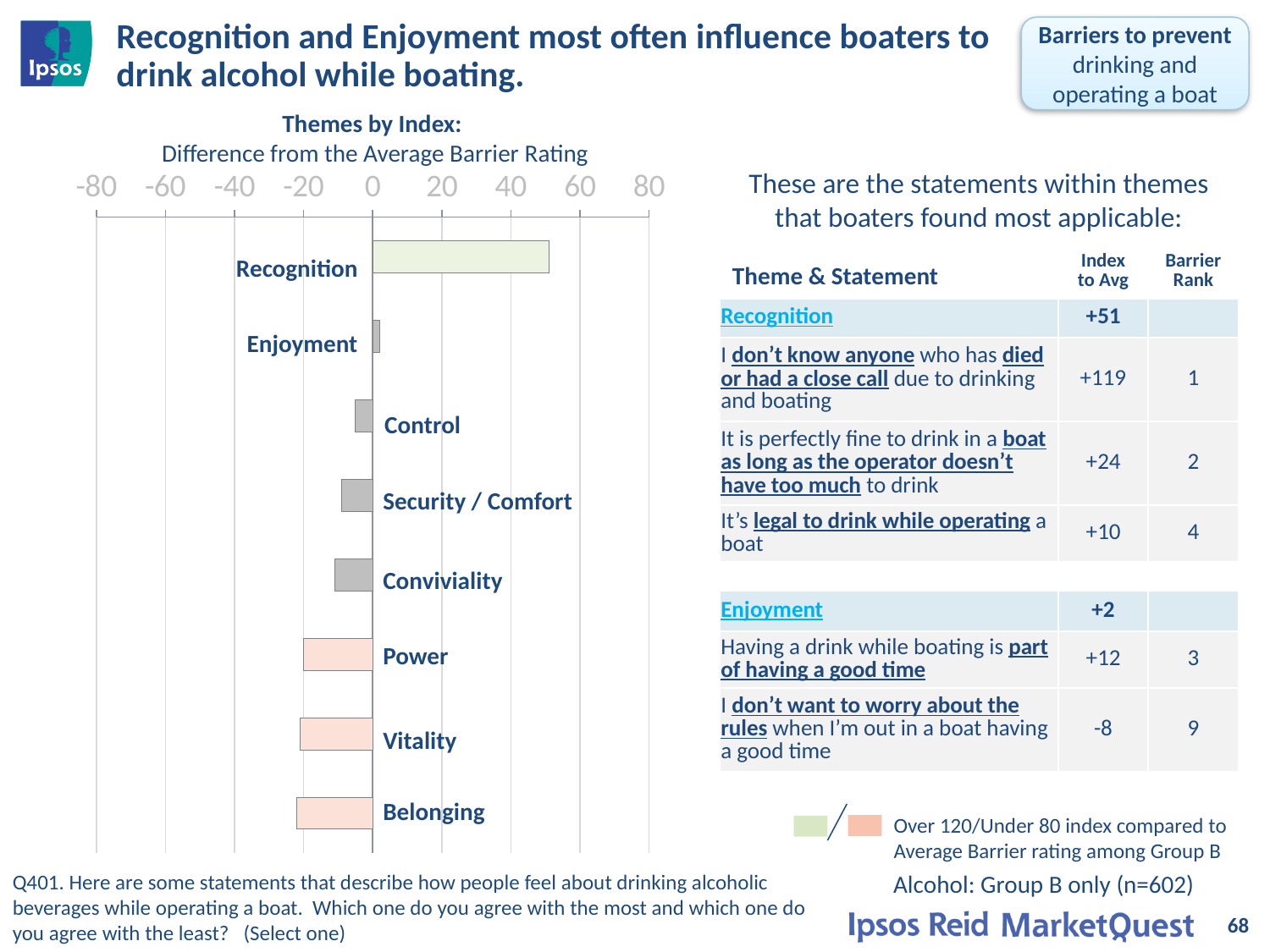

# Recognition and Enjoyment most often influence boaters to drink alcohol while boating.
Barriers to prevent drinking and operating a boat
Themes by Index:
Difference from the Average Barrier Rating

### Chart

| Category | Index |
|---|---|
| Recognition | 51.0 |
| Enjoyment | 2.0 |
| Control | -5.0 |
| Security/ Comfort | -9.0 |
| Conviviality | -11.0 |
| Power | -20.0 |
| Vitality | -21.0 |
| Belonging | -22.0 |
These are the statements within themes that boaters found most applicable:
| Theme & Statement | Index to Avg | Barrier Rank |
| --- | --- | --- |
| Recognition | +51 |  |
| I don’t know anyone who has died or had a close call due to drinking and boating | +119 | 1 |
| It is perfectly fine to drink in a boat as long as the operator doesn’t have too much to drink | +24 | 2 |
| It’s legal to drink while operating a boat | +10 | 4 |
|  |  |  |
| Enjoyment | +2 |  |
| Having a drink while boating is part of having a good time | +12 | 3 |
| I don’t want to worry about the rules when I’m out in a boat having a good time | -8 | 9 |
Recognition
Power
Vitality
Enjoyment
Security / Comfort
Belonging
Control
Conviviality
Over 120/Under 80 index compared to Average Barrier rating among Group B

Alcohol: Group B only (n=602)
Q401. Here are some statements that describe how people feel about drinking alcoholic beverages while operating a boat.  Which one do you agree with the most and which one do you agree with the least?   (Select one)
68